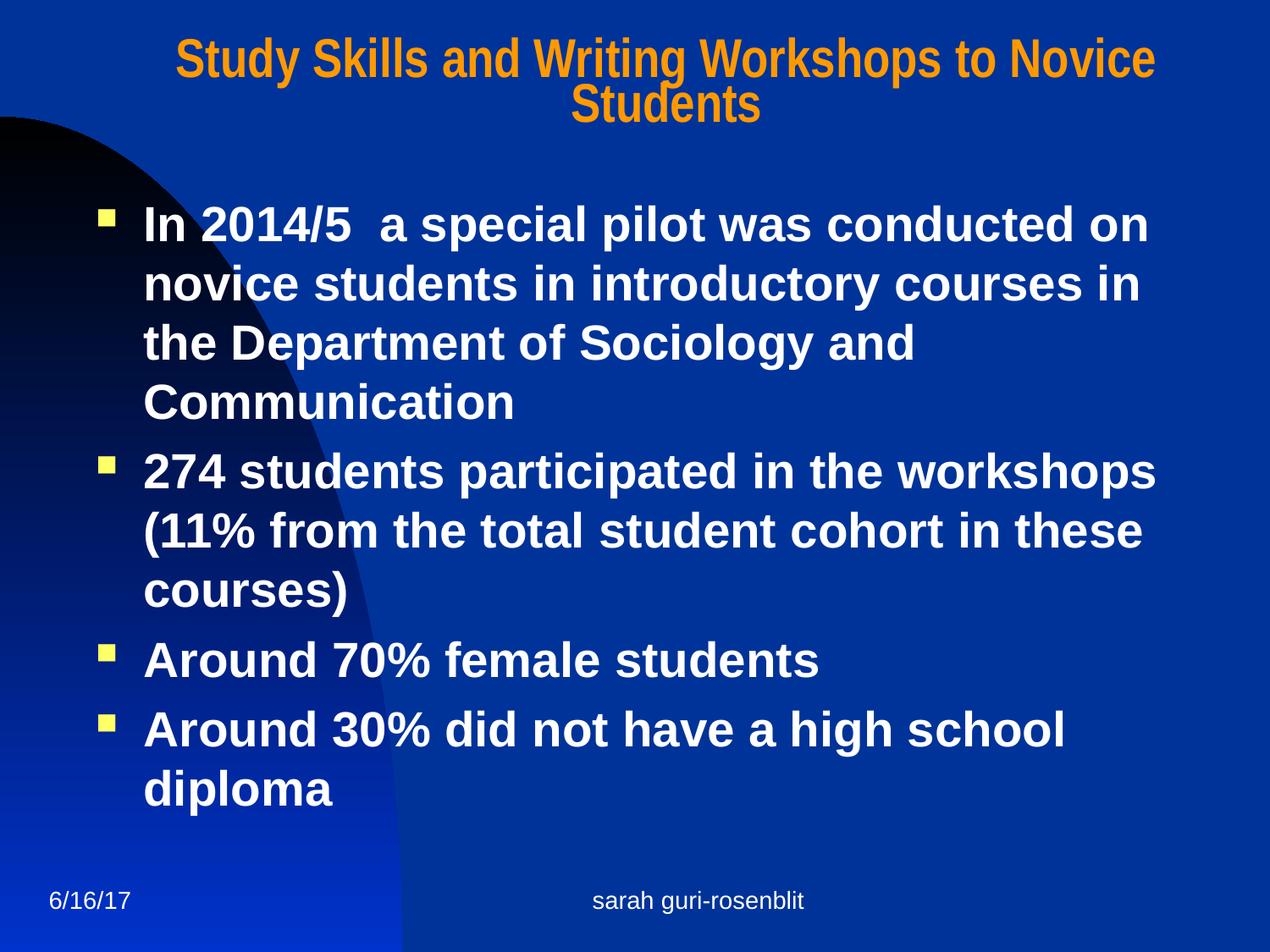

Study Skills and Writing Workshops to Novice Students
In 2014/5  a special pilot was conducted on novice students in introductory courses in the Department of Sociology and Communication
274 students participated in the workshops (11% from the total student cohort in these courses)
Around 70% female students
Around 30% did not have a high school diploma
6/16/17
sarah guri-rosenblit
11